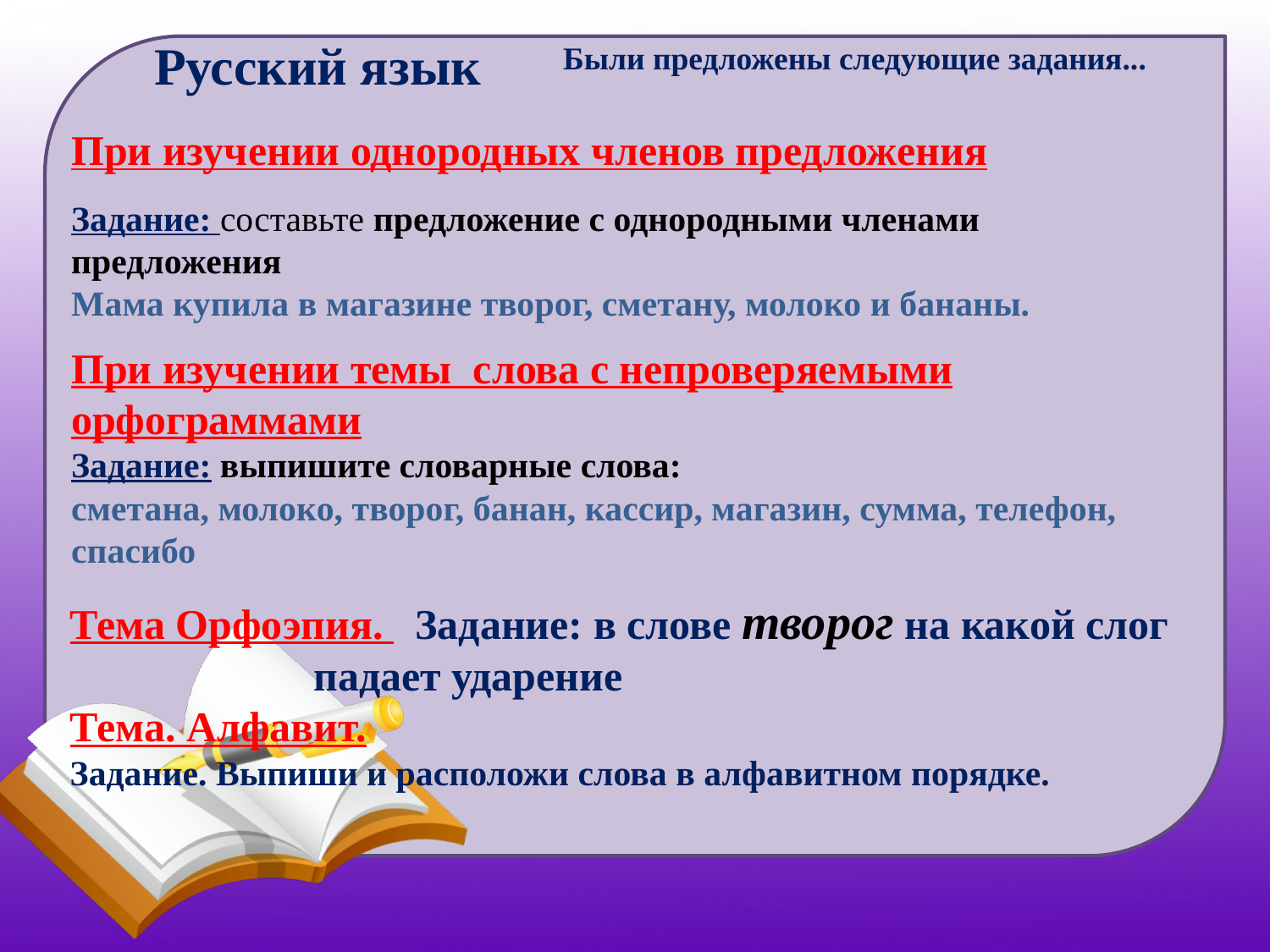

Русский язык
Были предложены следующие задания...
При изучении однородных членов предложения
Задание: составьте предложение с однородными членами предложения
Мама купила в магазине творог, сметану, молоко и бананы.

При изучении темы  слова с непроверяемыми орфограммами
Задание: выпишите словарные слова:
сметана, молоко, творог, банан, кассир, магазин, сумма, телефон, спасибо
Тема Орфоэпия.   Задание: в слове творог на какой слог                                  падает ударение
Тема. Алфавит.
Задание. Выпиши и расположи слова в алфавитном порядке.